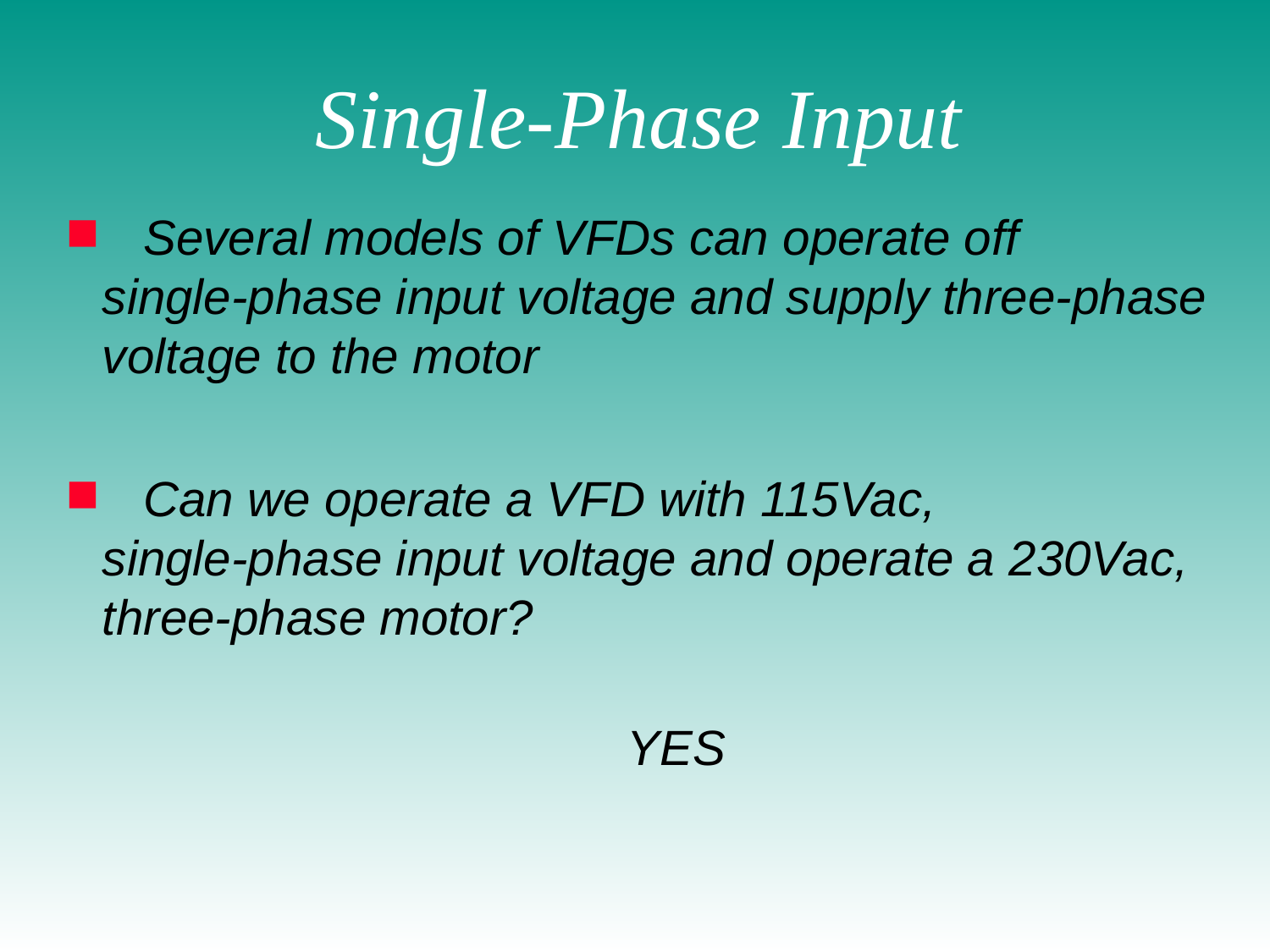

# Single-Phase Input
   Several models of VFDs can operate off
single-phase input voltage and supply three-phase voltage to the motor
   Can we operate a VFD with 115Vac,
single-phase input voltage and operate a 230Vac, three-phase motor?

YES